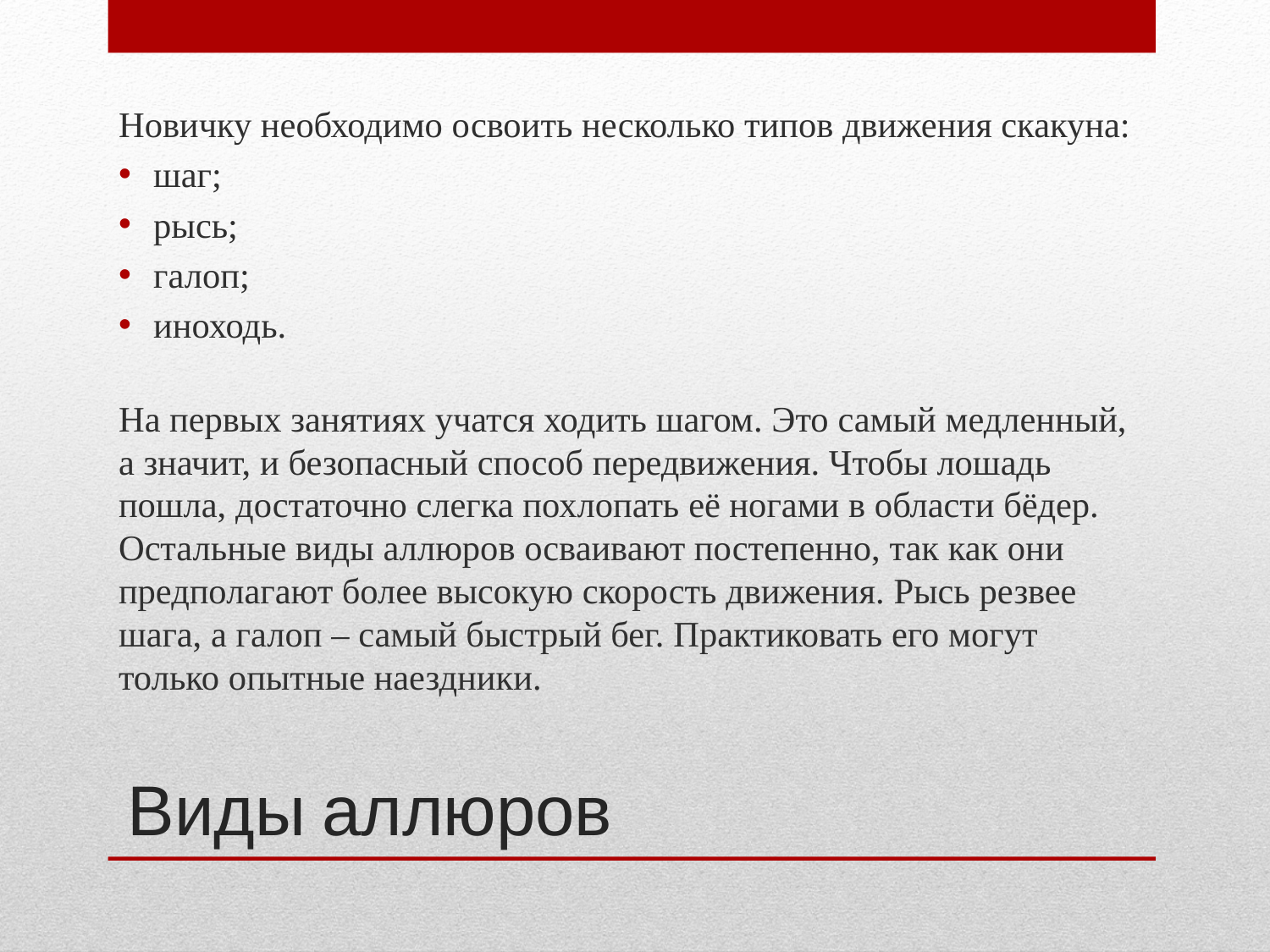

Новичку необходимо освоить несколько типов движения скакуна:
шаг;
рысь;
галоп;
иноходь.
На первых занятиях учатся ходить шагом. Это самый медленный, а значит, и безопасный способ передвижения. Чтобы лошадь пошла, достаточно слегка похлопать её ногами в области бёдер. Остальные виды аллюров осваивают постепенно, так как они предполагают более высокую скорость движения. Рысь резвее шага, а галоп – самый быстрый бег. Практиковать его могут только опытные наездники.

# Виды аллюров